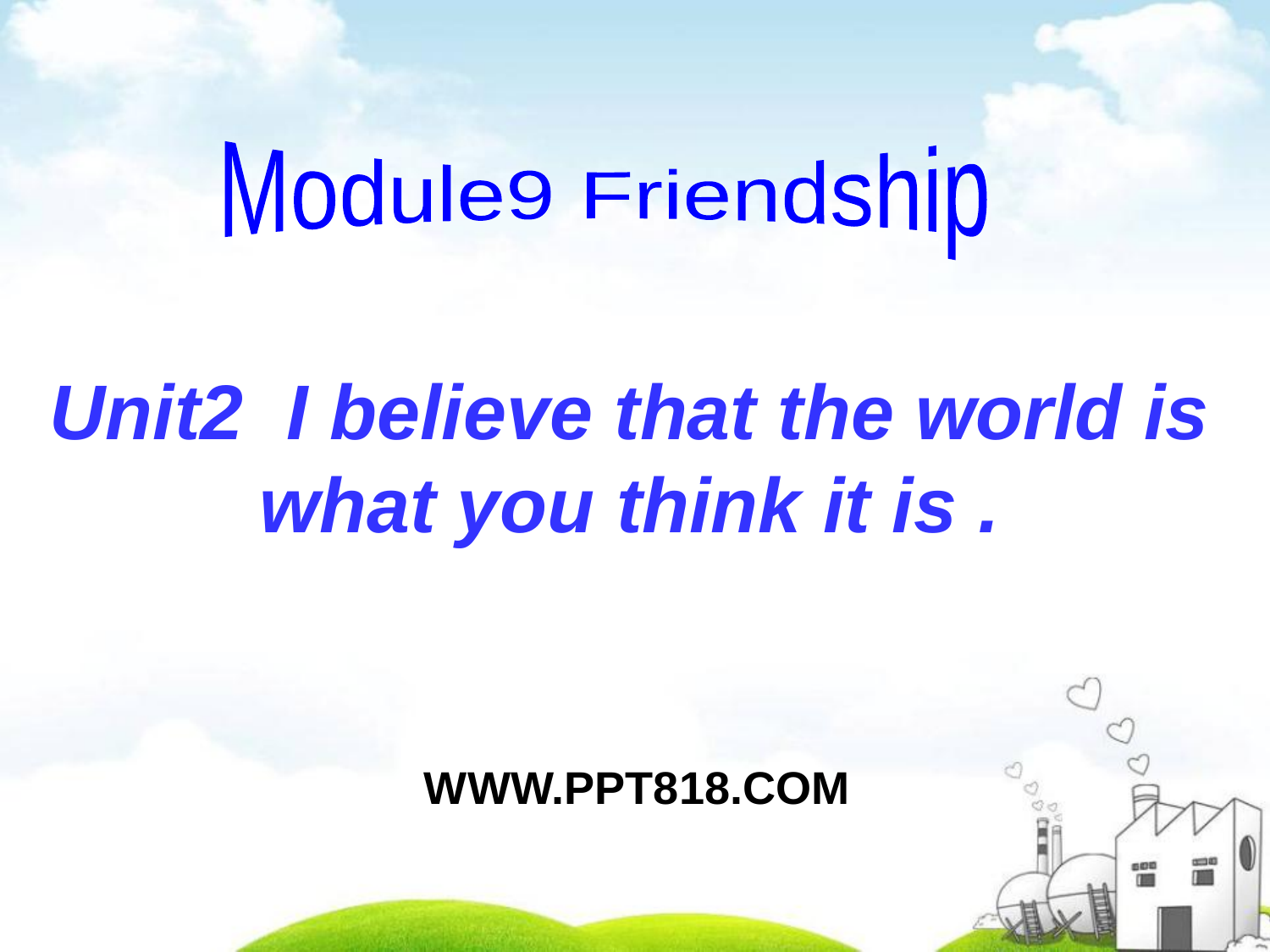

Module9 Friendship
Unit2  I believe that the world is what you think it is .
WWW.PPT818.COM